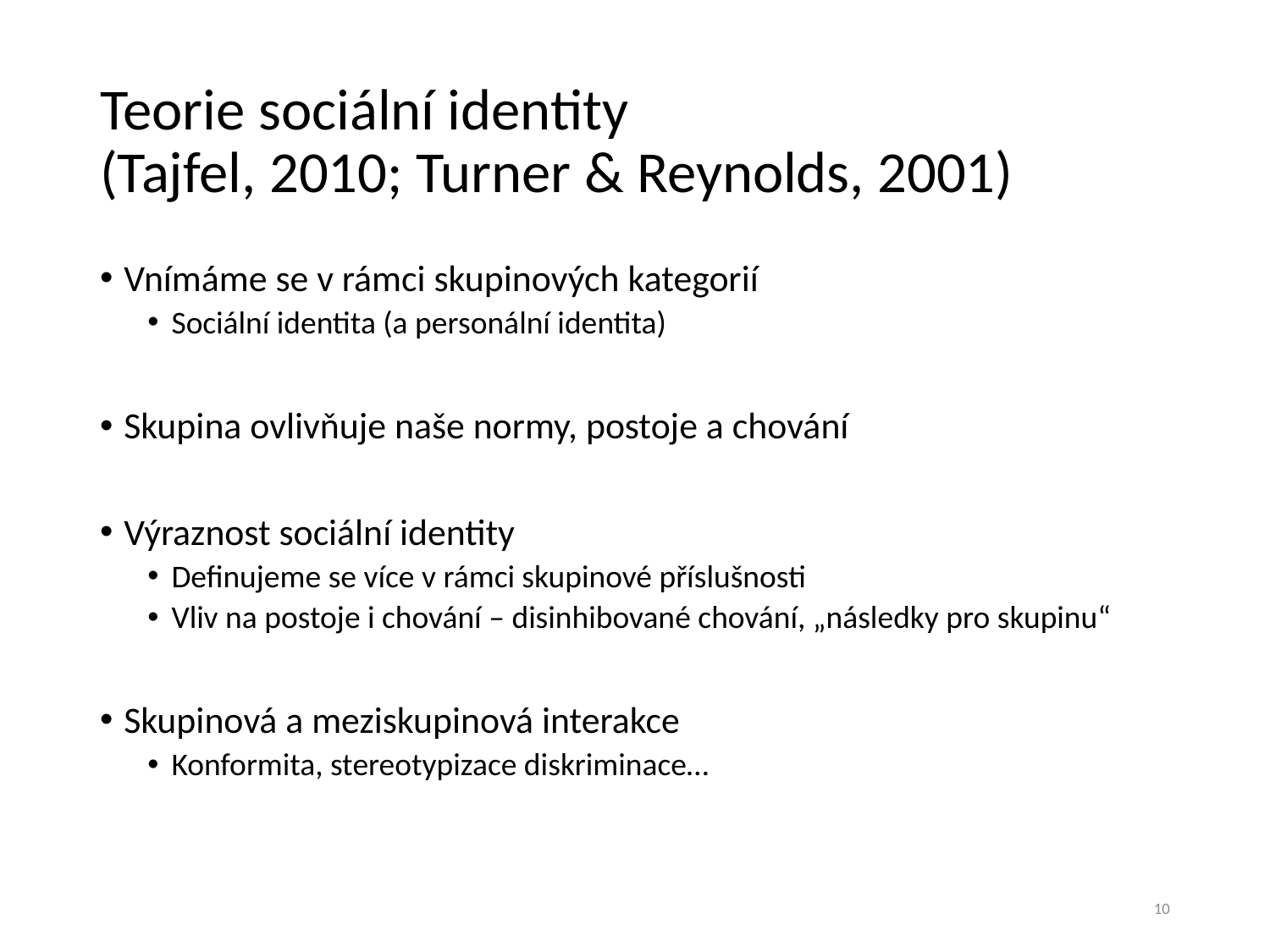

# Teorie sociální identity (Tajfel, 2010; Turner & Reynolds, 2001)
Vnímáme se v rámci skupinových kategorií
Sociální identita (a personální identita)

Skupina ovlivňuje naše normy, postoje a chování

Výraznost sociální identity
Definujeme se více v rámci skupinové příslušnosti
Vliv na postoje i chování – disinhibované chování, „následky pro skupinu“

Skupinová a meziskupinová interakce
Konformita, stereotypizace diskriminace…
10